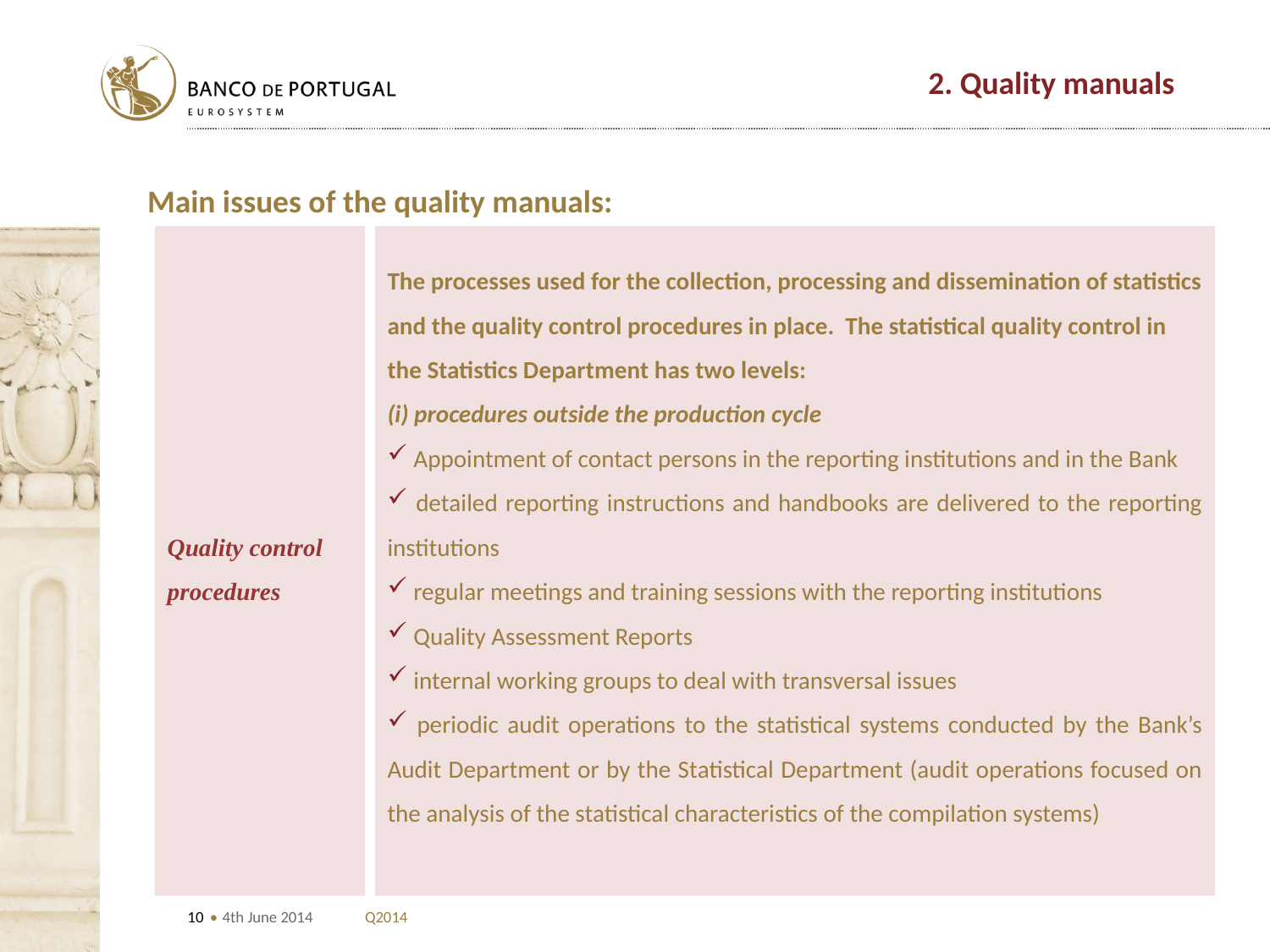

# 2. Quality manuals
Main issues of the quality manuals:
Quality control procedures
The processes used for the collection, processing and dissemination of statistics and the quality control procedures in place.  The statistical quality control in the Statistics Department has two levels:
(i) procedures outside the production cycle
 Appointment of contact persons in the reporting institutions and in the Bank
 detailed reporting instructions and handbooks are delivered to the reporting institutions
 regular meetings and training sessions with the reporting institutions
 Quality Assessment Reports
 internal working groups to deal with transversal issues
 periodic audit operations to the statistical systems conducted by the Bank’s Audit Department or by the Statistical Department (audit operations focused on the analysis of the statistical characteristics of the compilation systems)

4th June 2014
Q2014